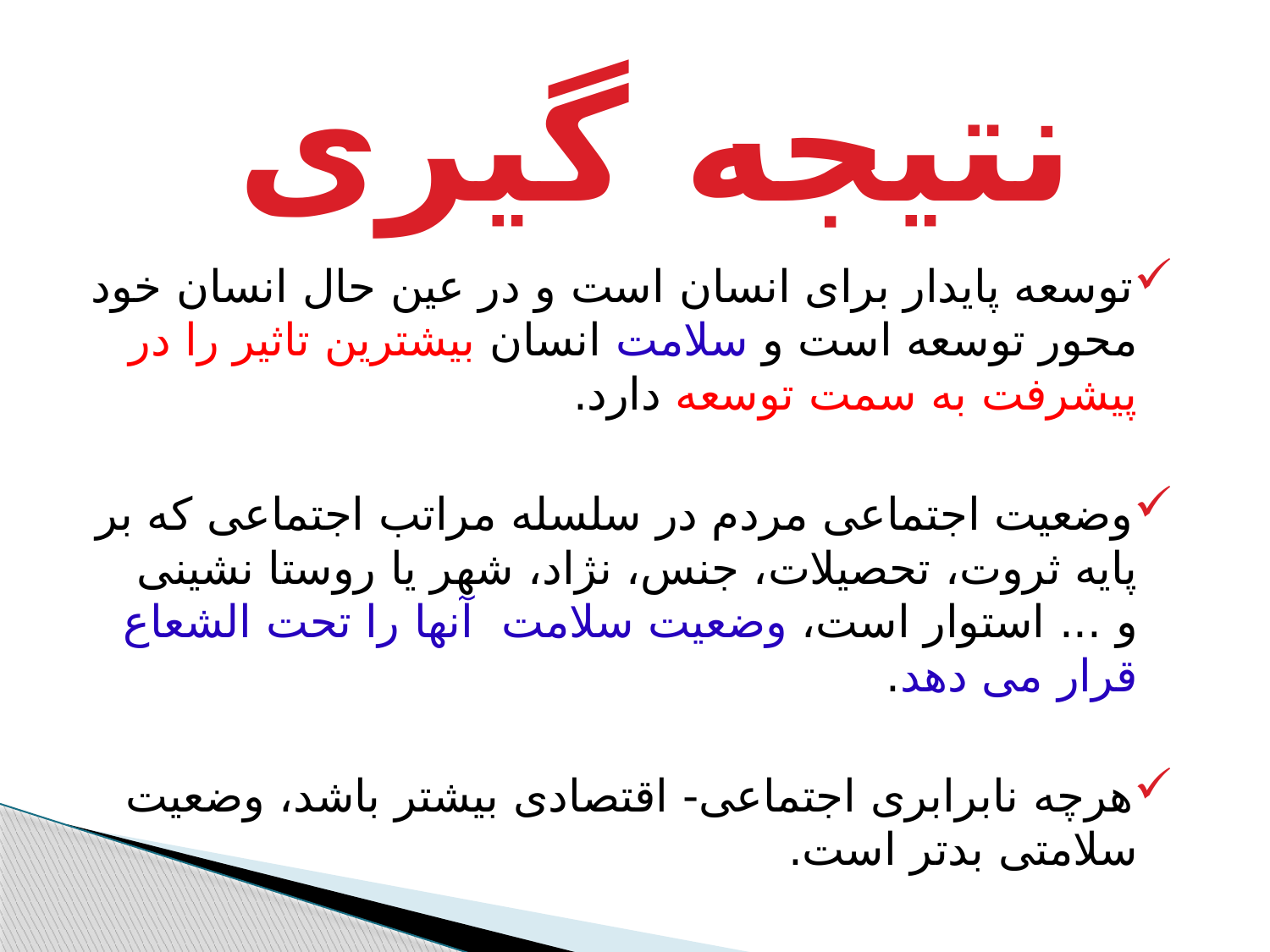

نتیجه گیری
توسعه پایدار برای انسان است و در عین حال انسان خود محور توسعه است و سلامت انسان بیشترین تاثیر را در پیشرفت به سمت توسعه دارد.

وضعیت اجتماعی مردم در سلسله مراتب اجتماعی که بر پایه ثروت، تحصیلات، جنس، نژاد، شهر یا روستا نشینی و ... استوار است، وضعیت سلامت  آنها را تحت الشعاع قرار می دهد.

هرچه نابرابری اجتماعی- اقتصادی بیشتر باشد، وضعیت سلامتی بدتر است.